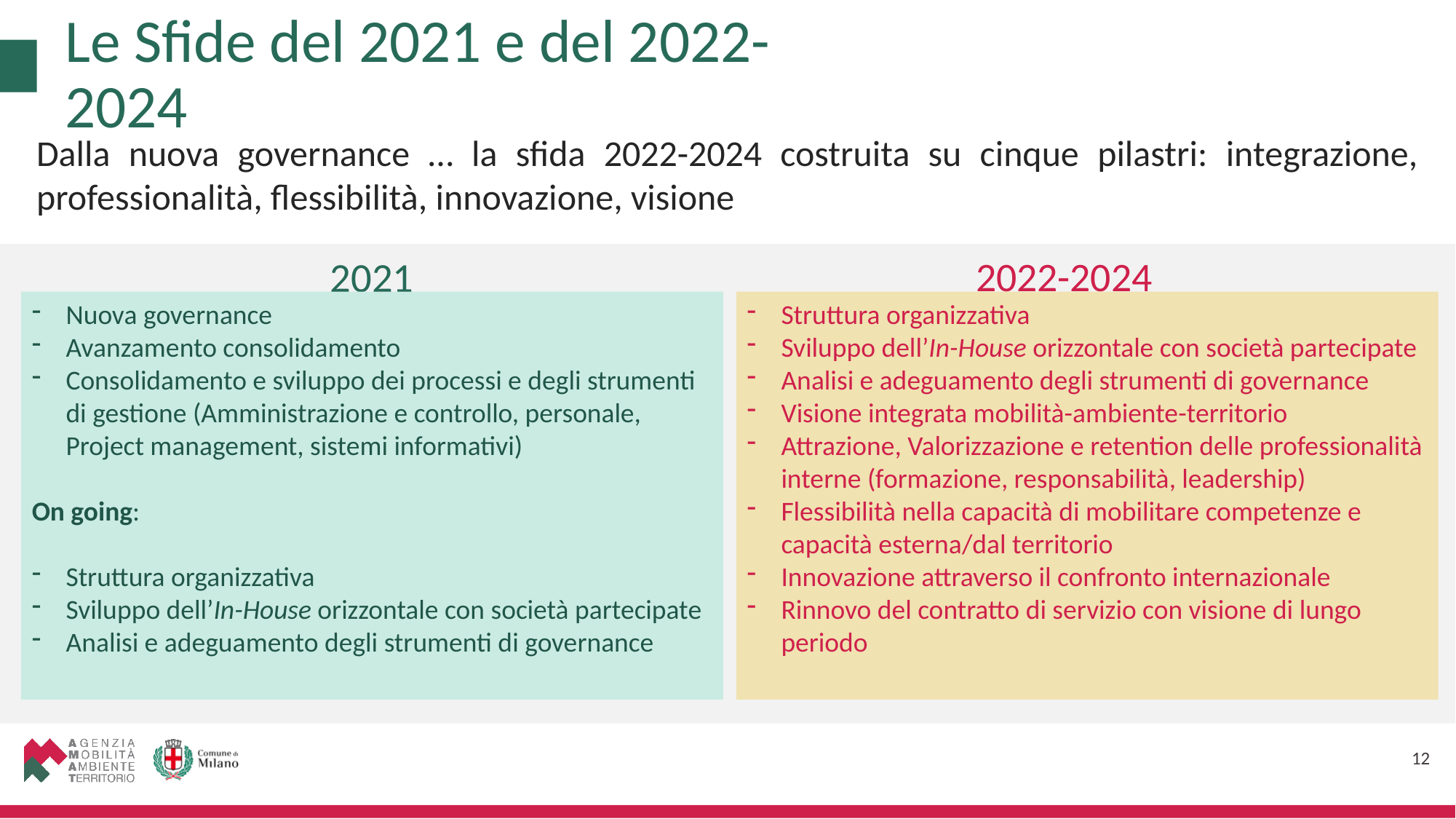

# Le Sfide del 2021 e del 2022-2024
Dalla nuova governance … la sfida 2022-2024 costruita su cinque pilastri: integrazione, professionalità, flessibilità, innovazione, visione
2021
2022-2024
Nuova governance
Avanzamento consolidamento
Consolidamento e sviluppo dei processi e degli strumenti di gestione (Amministrazione e controllo, personale, Project management, sistemi informativi)

On going:

Struttura organizzativa
Sviluppo dell’In-House orizzontale con società partecipate
Analisi e adeguamento degli strumenti di governance
Struttura organizzativa
Sviluppo dell’In-House orizzontale con società partecipate
Analisi e adeguamento degli strumenti di governance
Visione integrata mobilità-ambiente-territorio
Attrazione, Valorizzazione e retention delle professionalità interne (formazione, responsabilità, leadership)
Flessibilità nella capacità di mobilitare competenze e capacità esterna/dal territorio
Innovazione attraverso il confronto internazionale
Rinnovo del contratto di servizio con visione di lungo periodo
12